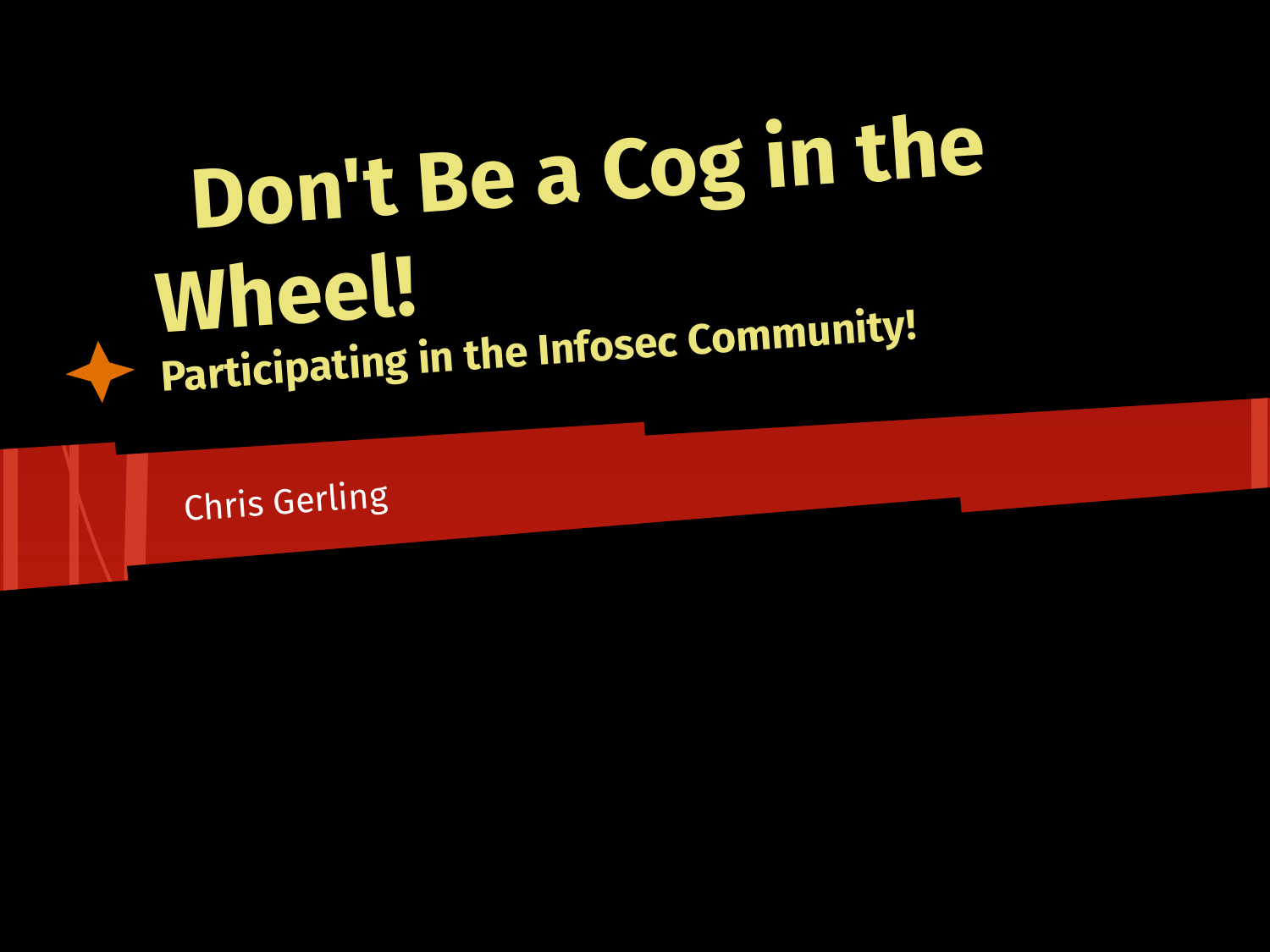

# Don't Be a Cog in the Wheel! Participating in the Infosec Community!
Chris Gerling